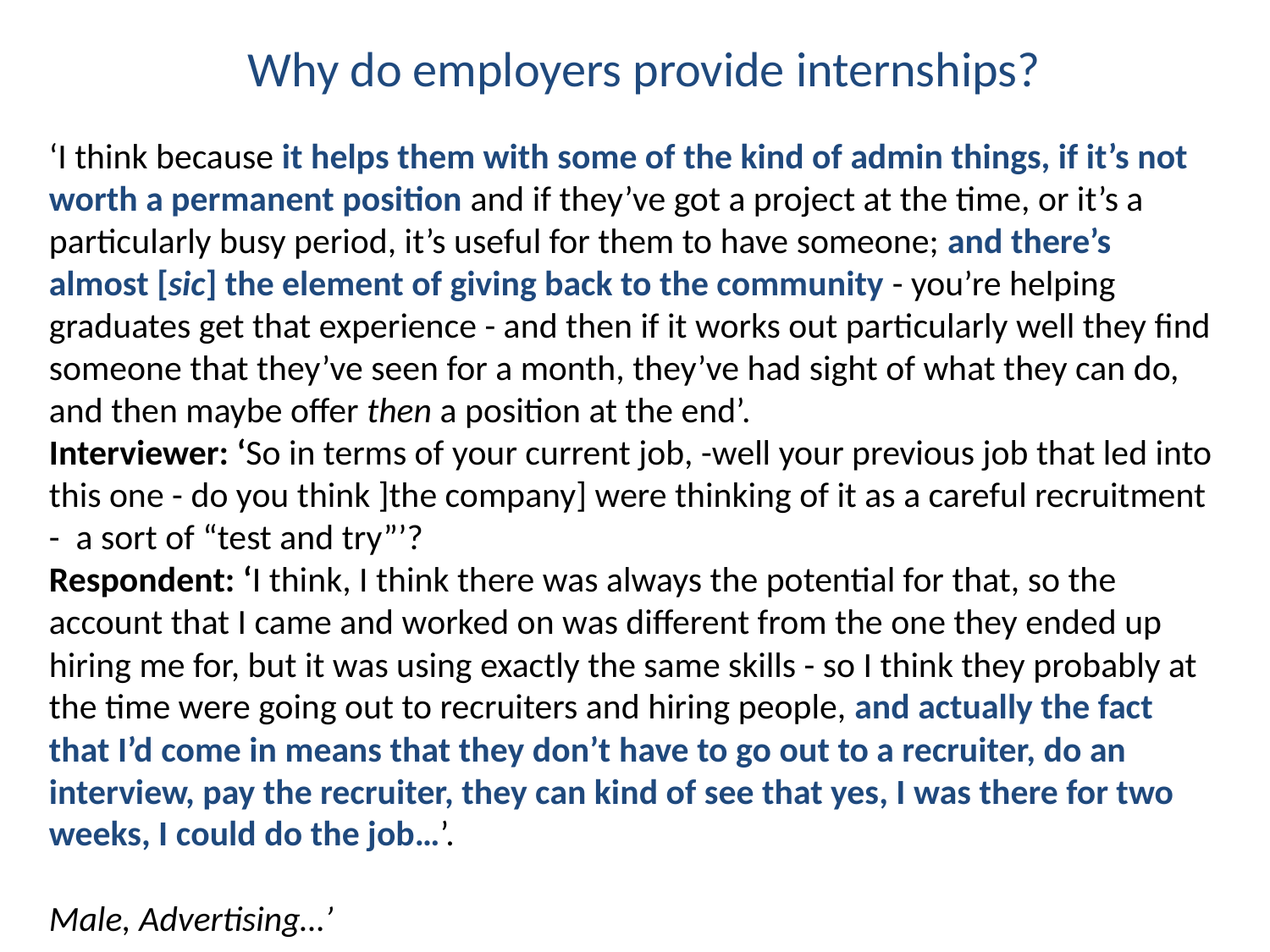

Why do employers provide internships?
‘I think because it helps them with some of the kind of admin things, if it’s not worth a permanent position and if they’ve got a project at the time, or it’s a particularly busy period, it’s useful for them to have someone; and there’s almost [sic] the element of giving back to the community - you’re helping graduates get that experience - and then if it works out particularly well they find someone that they’ve seen for a month, they’ve had sight of what they can do, and then maybe offer then a position at the end’.
Interviewer: ‘So in terms of your current job, -well your previous job that led into this one - do you think ]the company] were thinking of it as a careful recruitment -  a sort of “test and try”’?
Respondent: ‘I think, I think there was always the potential for that, so the account that I came and worked on was different from the one they ended up hiring me for, but it was using exactly the same skills - so I think they probably at the time were going out to recruiters and hiring people, and actually the fact that I’d come in means that they don’t have to go out to a recruiter, do an interview, pay the recruiter, they can kind of see that yes, I was there for two weeks, I could do the job…’.

Male, Advertising…’